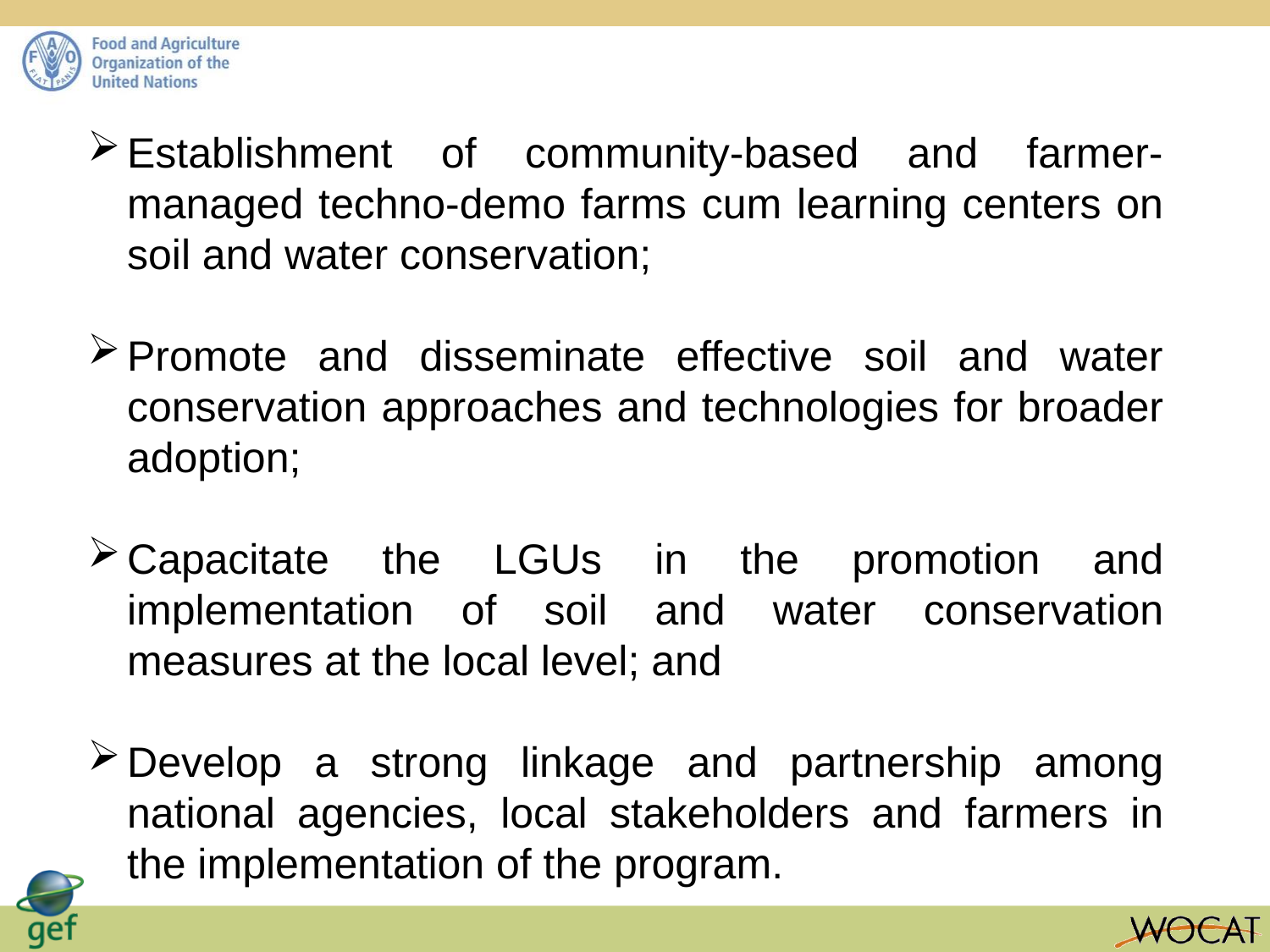

Establishment of community-based and farmer-managed techno-demo farms cum learning centers on soil and water conservation;

Promote and disseminate effective soil and water conservation approaches and technologies for broader adoption;

Capacitate the LGUs in the promotion and implementation of soil and water conservation measures at the local level; and

Develop a strong linkage and partnership among national agencies, local stakeholders and farmers in the implementation of the program.

Vegetative strips